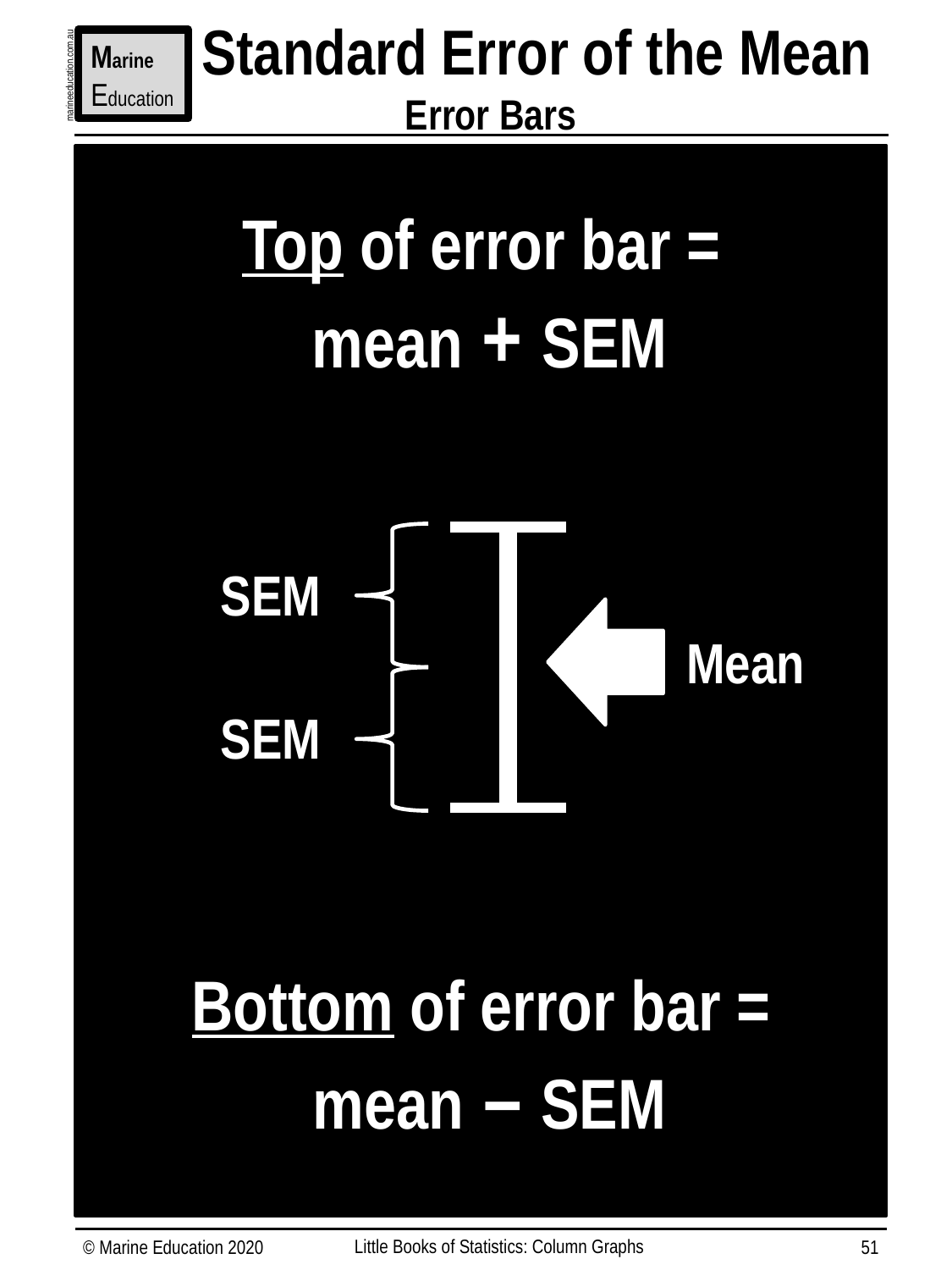

Standard Error of the Mean
                     Error Bars
Marine
Education
marineeducation.com.au

Top of error bar =
mean + SEM

Bottom of error bar =
mean – SEM

SEM

Mean

SEM
Little Books of Statistics: Column Graphs
© Marine Education 2020
51